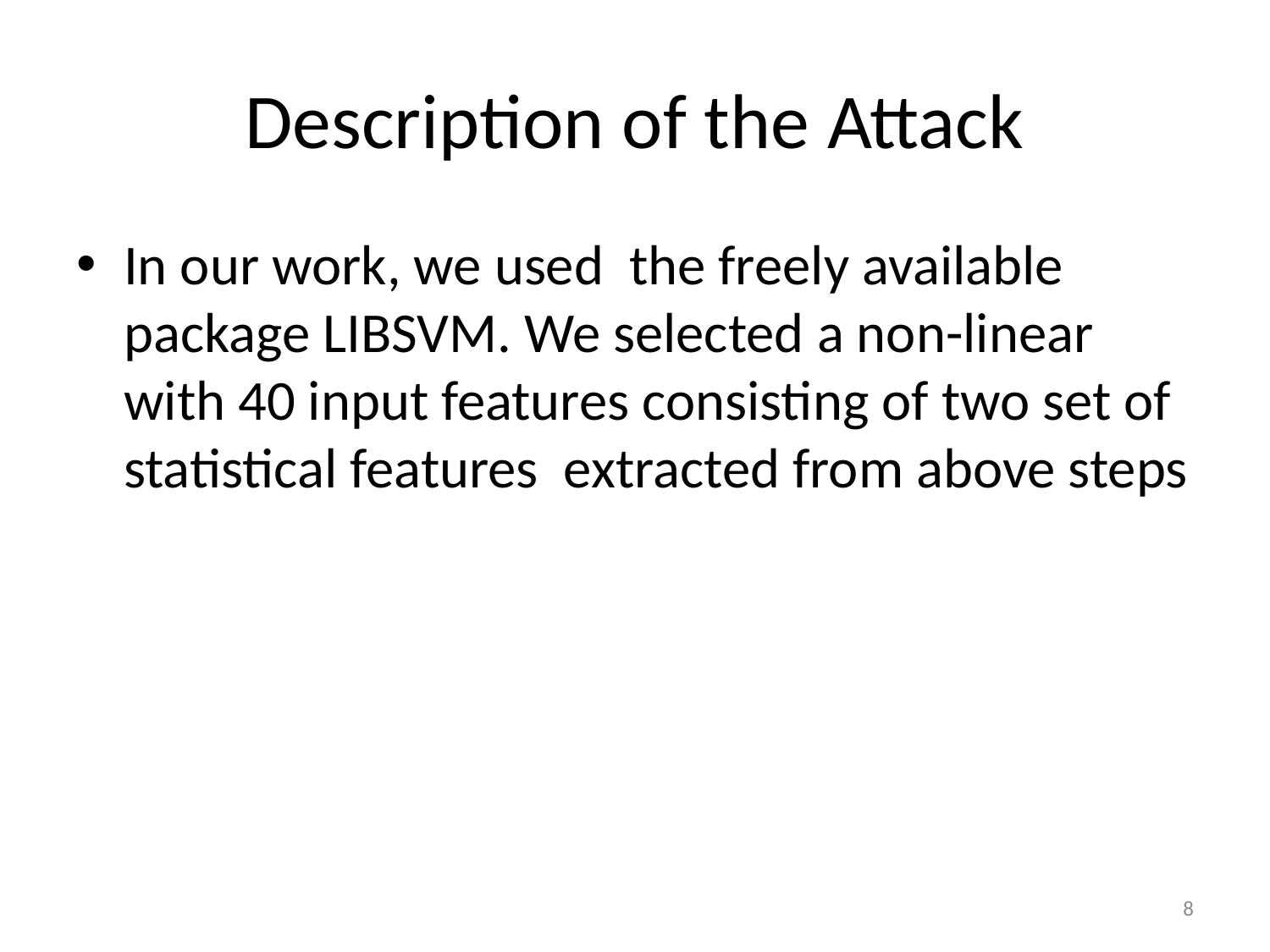

# Description of the Attack
In our work, we used  the freely available  package LIBSVM. We selected a non-linear with 40 input features consisting of two set of statistical features  extracted from above steps
8